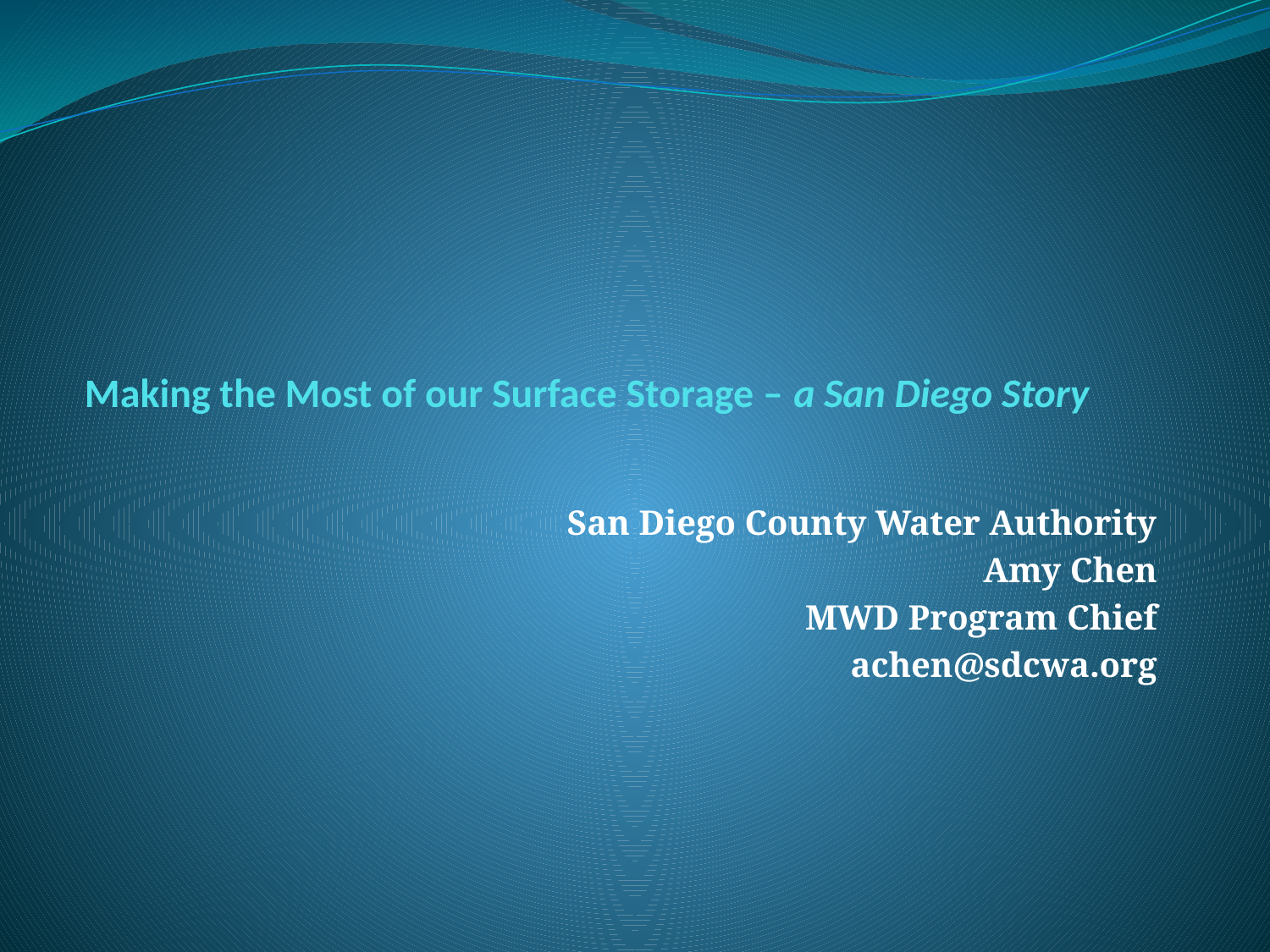

# Making the Most of our Surface Storage – a San Diego Story

San Diego County Water Authority
Amy Chen
MWD Program Chief
achen@sdcwa.org